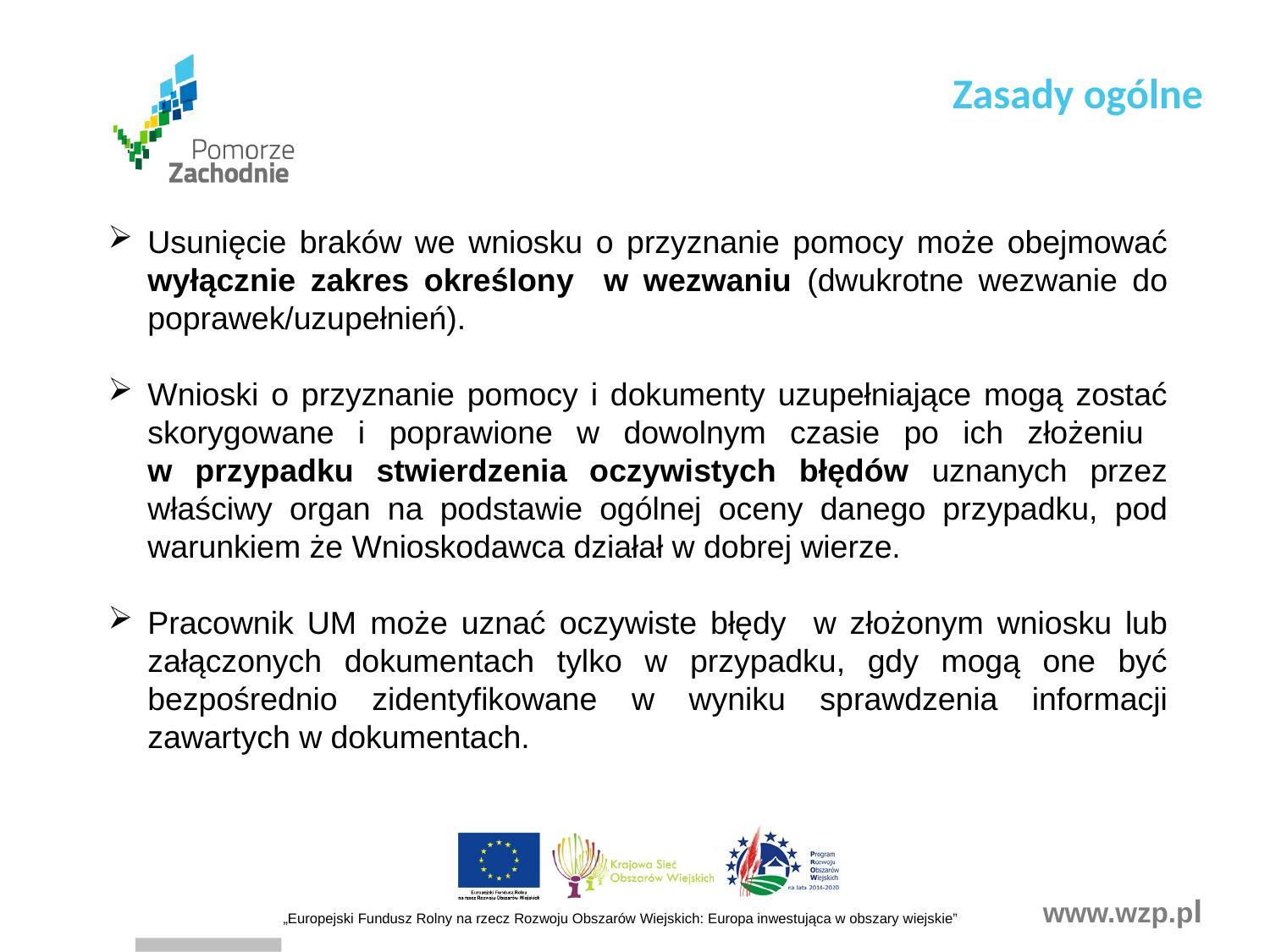

Zasady ogólne
Usunięcie braków we wniosku o przyznanie pomocy może obejmować wyłącznie zakres określony  w wezwaniu (dwukrotne wezwanie do poprawek/uzupełnień).

Wnioski o przyznanie pomocy i dokumenty uzupełniające mogą zostać skorygowane i poprawione w dowolnym czasie po ich złożeniu
w przypadku stwierdzenia oczywistych błędów uznanych przez właściwy organ na podstawie ogólnej oceny danego przypadku, pod warunkiem że Wnioskodawca działał w dobrej wierze.

Pracownik UM może uznać oczywiste błędy  w złożonym wniosku lub załączonych dokumentach tylko w przypadku, gdy mogą one być bezpośrednio zidentyfikowane w wyniku sprawdzenia informacji zawartych w dokumentach.